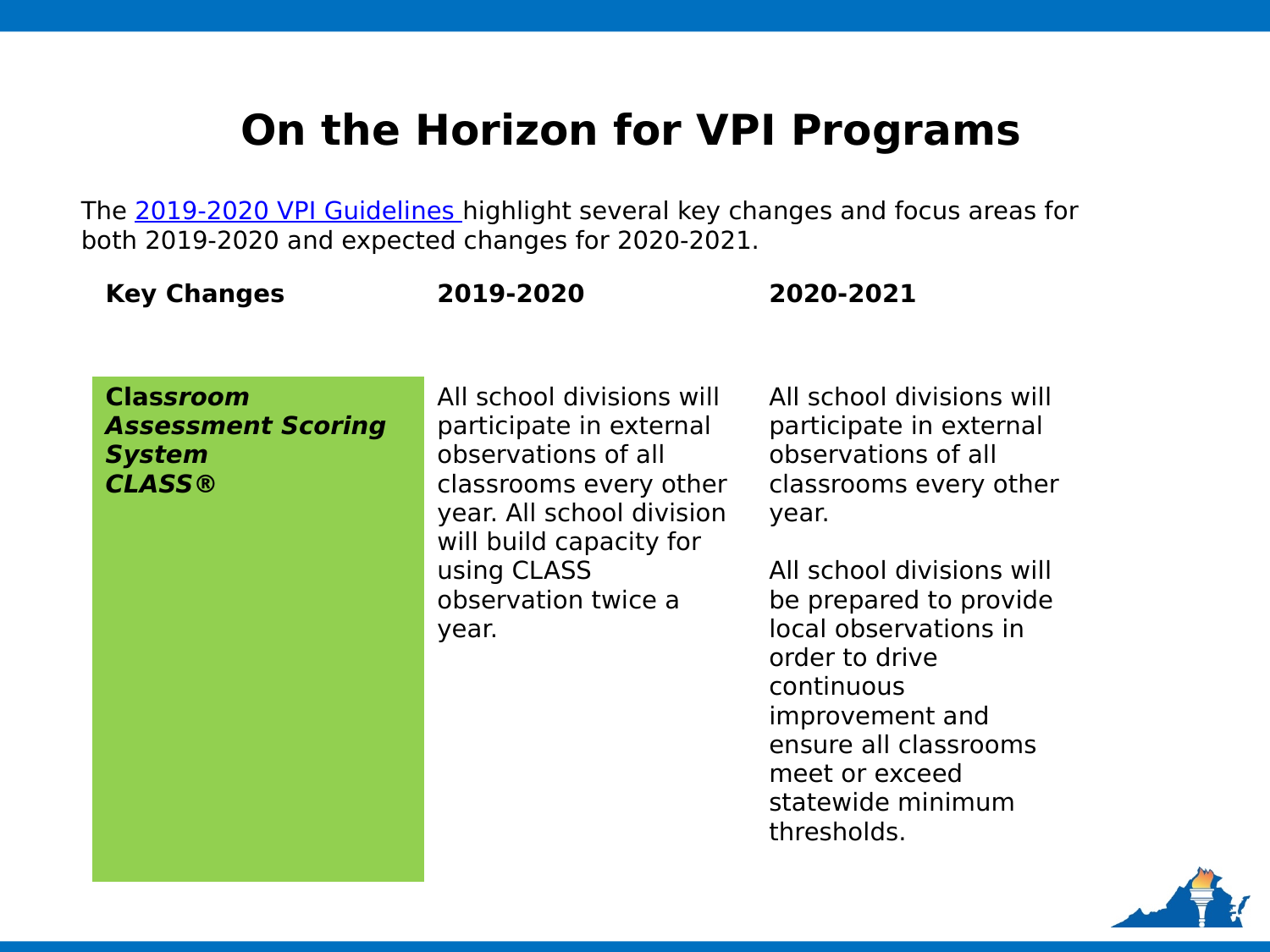

# On the Horizon for VPI Programs
The 2019-2020 VPI Guidelines highlight several key changes and focus areas for both 2019-2020 and expected changes for 2020-2021.
| Key Changes | 2019-2020 | 2020-2021 |
| --- | --- | --- |
| Classroom Assessment Scoring System CLASS® | All school divisions will participate in external observations of all classrooms every other year. All school division will build capacity for using CLASS observation twice a year. | All school divisions will participate in external observations of all classrooms every other year. All school divisions will be prepared to provide local observations in order to drive continuous improvement and ensure all classrooms meet or exceed statewide minimum thresholds. |